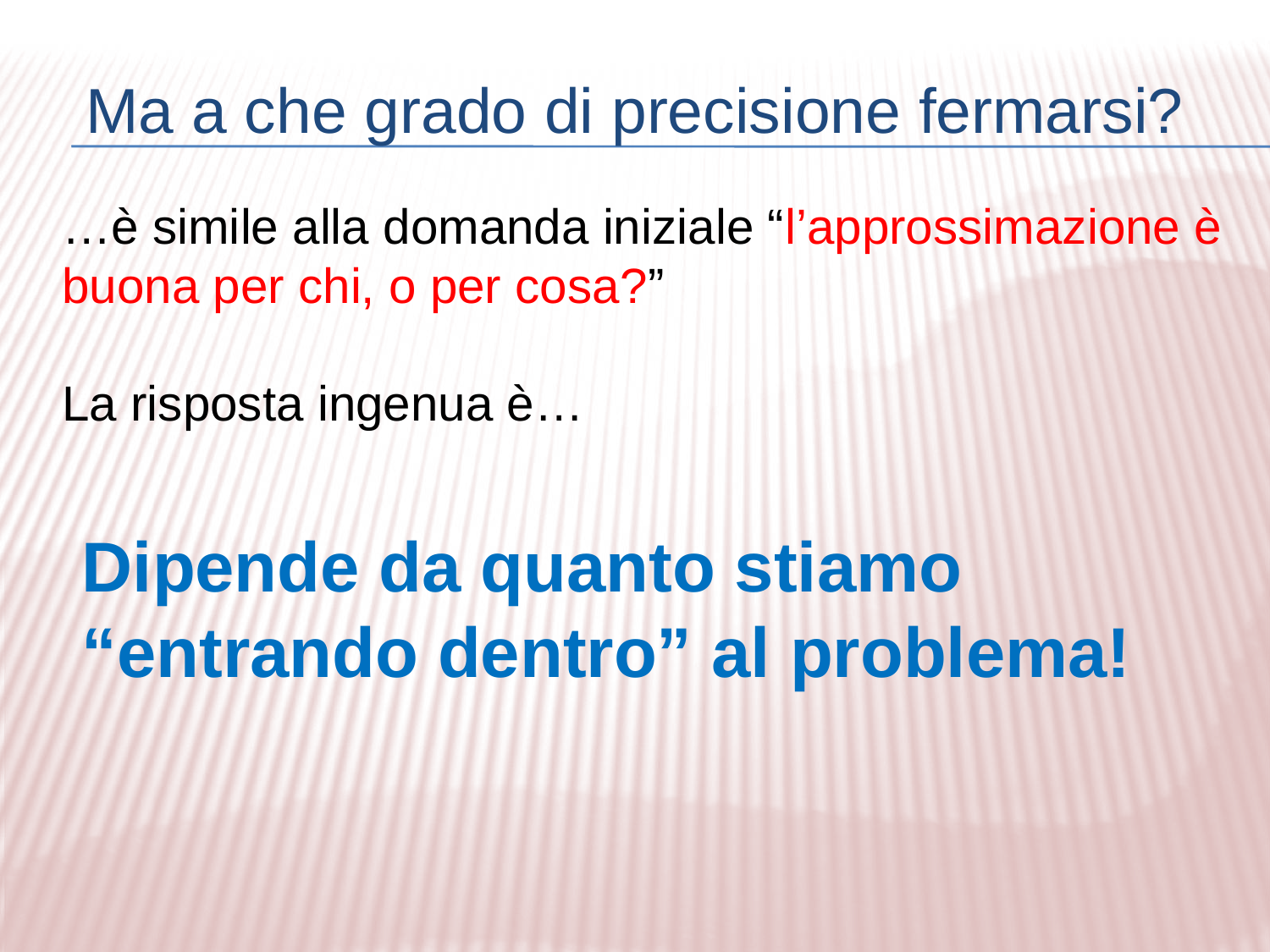

# Ma a che grado di precisione fermarsi?

…è simile alla domanda iniziale “l’approssimazione è buona per chi, o per cosa?”

La risposta ingenua è…
Dipende da quanto stiamo “entrando dentro” al problema!